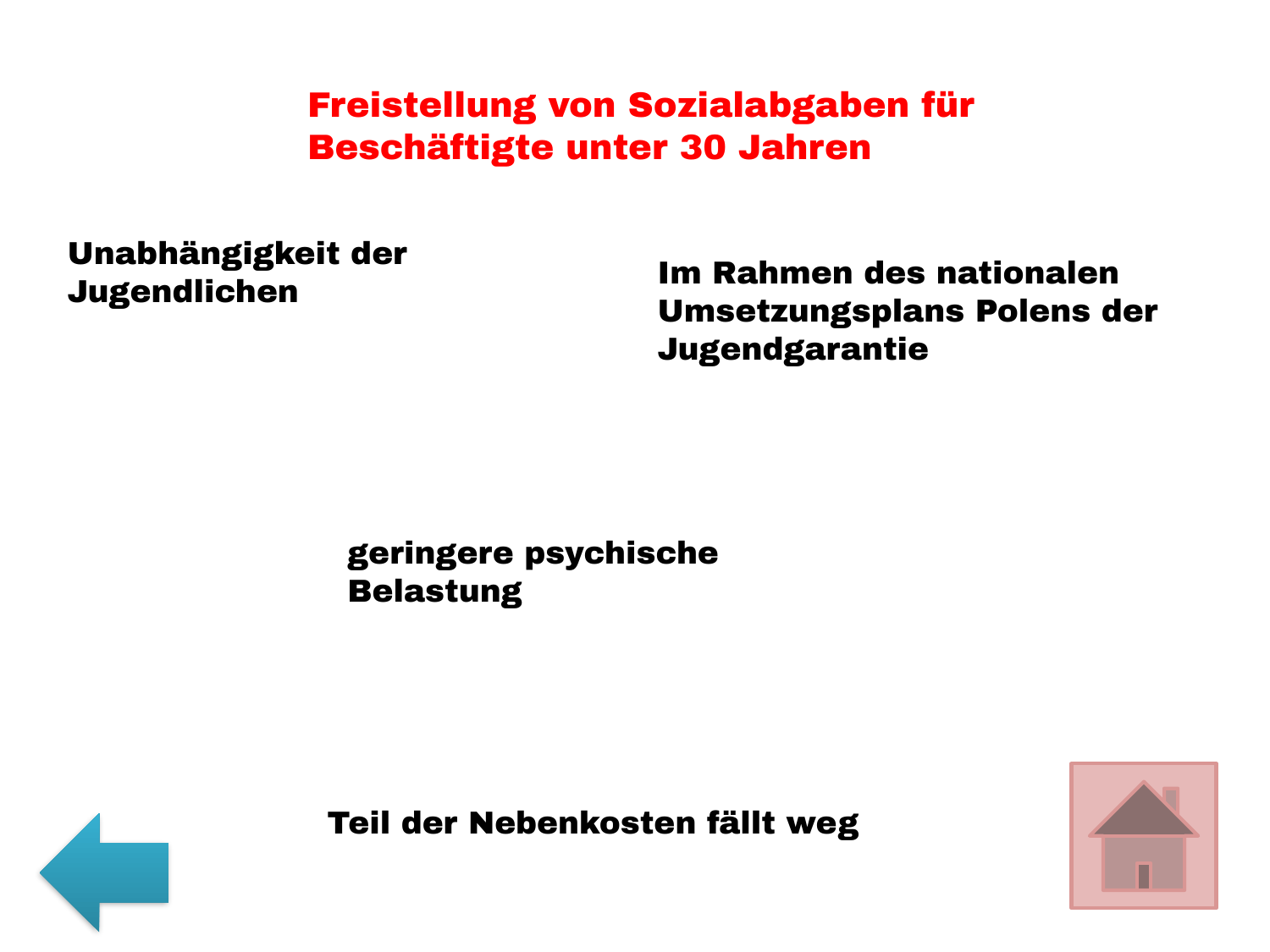

Freistellung von Sozialabgaben für Beschäftigte unter 30 Jahren

Unabhängigkeit der Jugendlichen
Im Rahmen des nationalen Umsetzungsplans Polens der Jugendgarantie
geringere psychische Belastung

Teil der Nebenkosten fällt weg